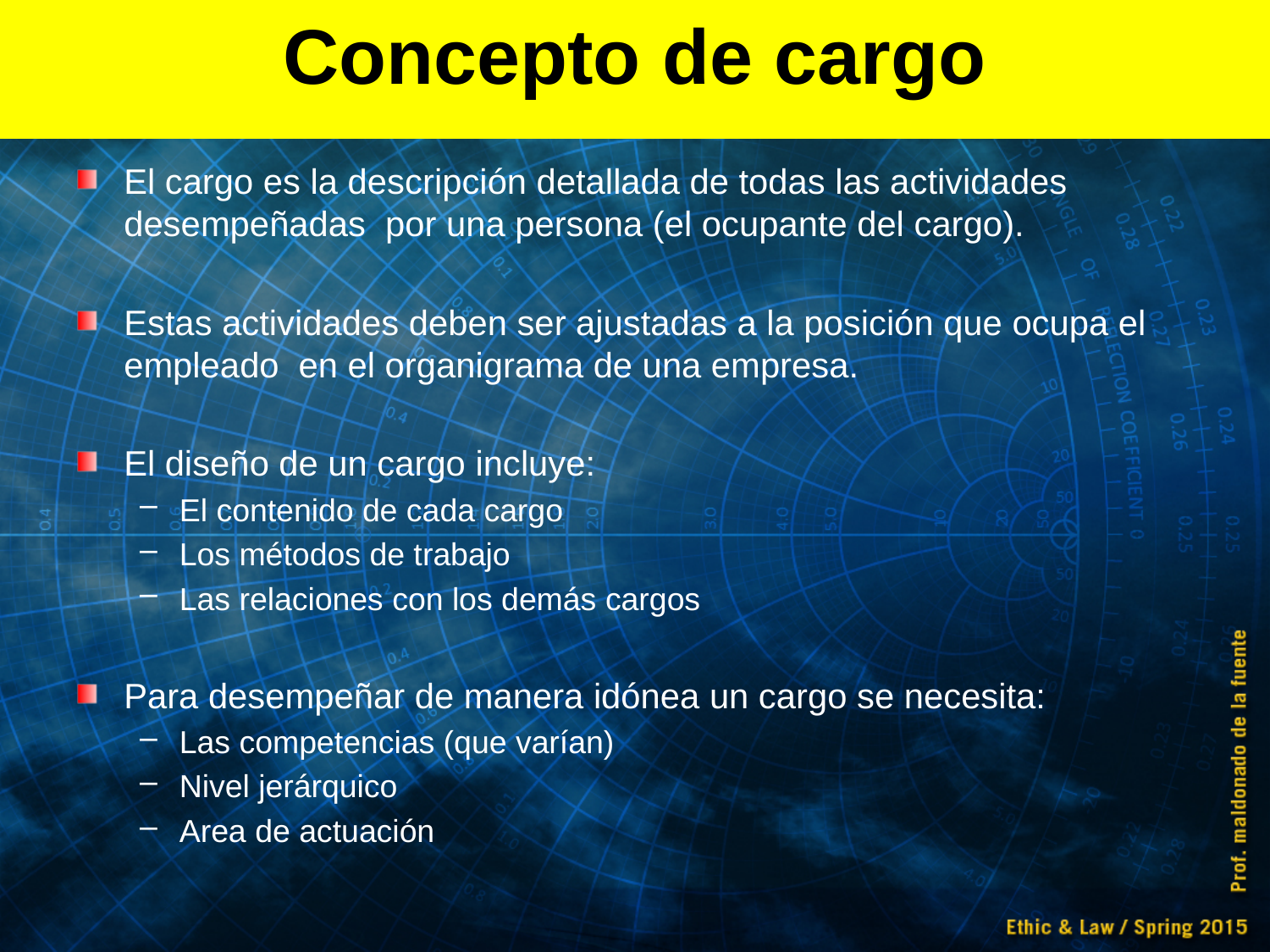

# Concepto de cargo
El cargo es la descripción detallada de todas las actividades desempeñadas  por una persona (el ocupante del cargo).

Estas actividades deben ser ajustadas a la posición que ocupa el empleado  en el organigrama de una empresa.

El diseño de un cargo incluye:
El contenido de cada cargo
Los métodos de trabajo
Las relaciones con los demás cargos

Para desempeñar de manera idónea un cargo se necesita:
Las competencias (que varían)
Nivel jerárquico
Area de actuación